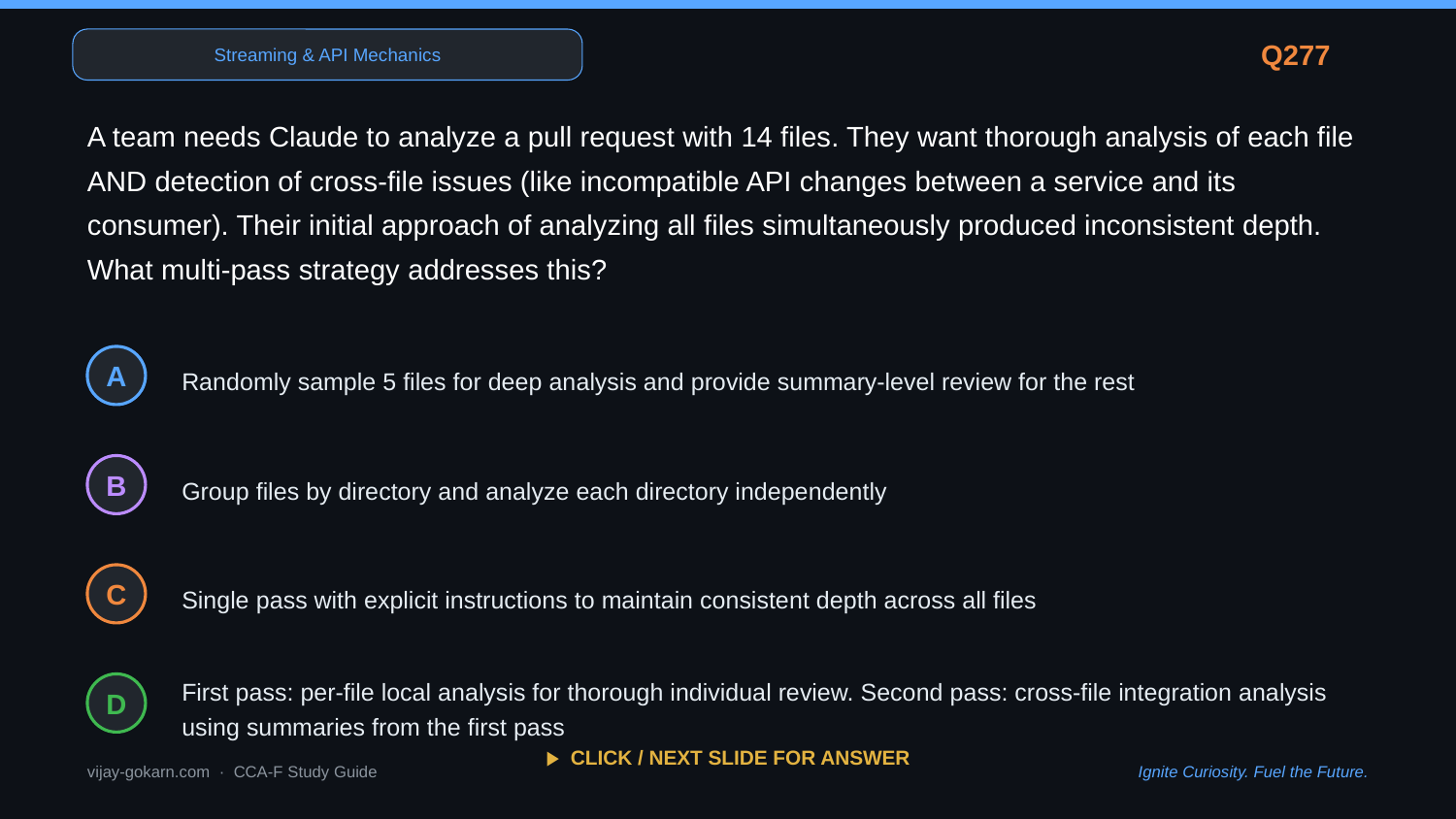

Streaming & API Mechanics
Q277
A team needs Claude to analyze a pull request with 14 files. They want thorough analysis of each file AND detection of cross-file issues (like incompatible API changes between a service and its consumer). Their initial approach of analyzing all files simultaneously produced inconsistent depth. What multi-pass strategy addresses this?
Randomly sample 5 files for deep analysis and provide summary-level review for the rest

A
Group files by directory and analyze each directory independently

B
Single pass with explicit instructions to maintain consistent depth across all files

C
First pass: per-file local analysis for thorough individual review. Second pass: cross-file integration analysis using summaries from the first pass

D
▶  CLICK / NEXT SLIDE FOR ANSWER
vijay-gokarn.com  ·  CCA-F Study Guide
Ignite Curiosity. Fuel the Future.